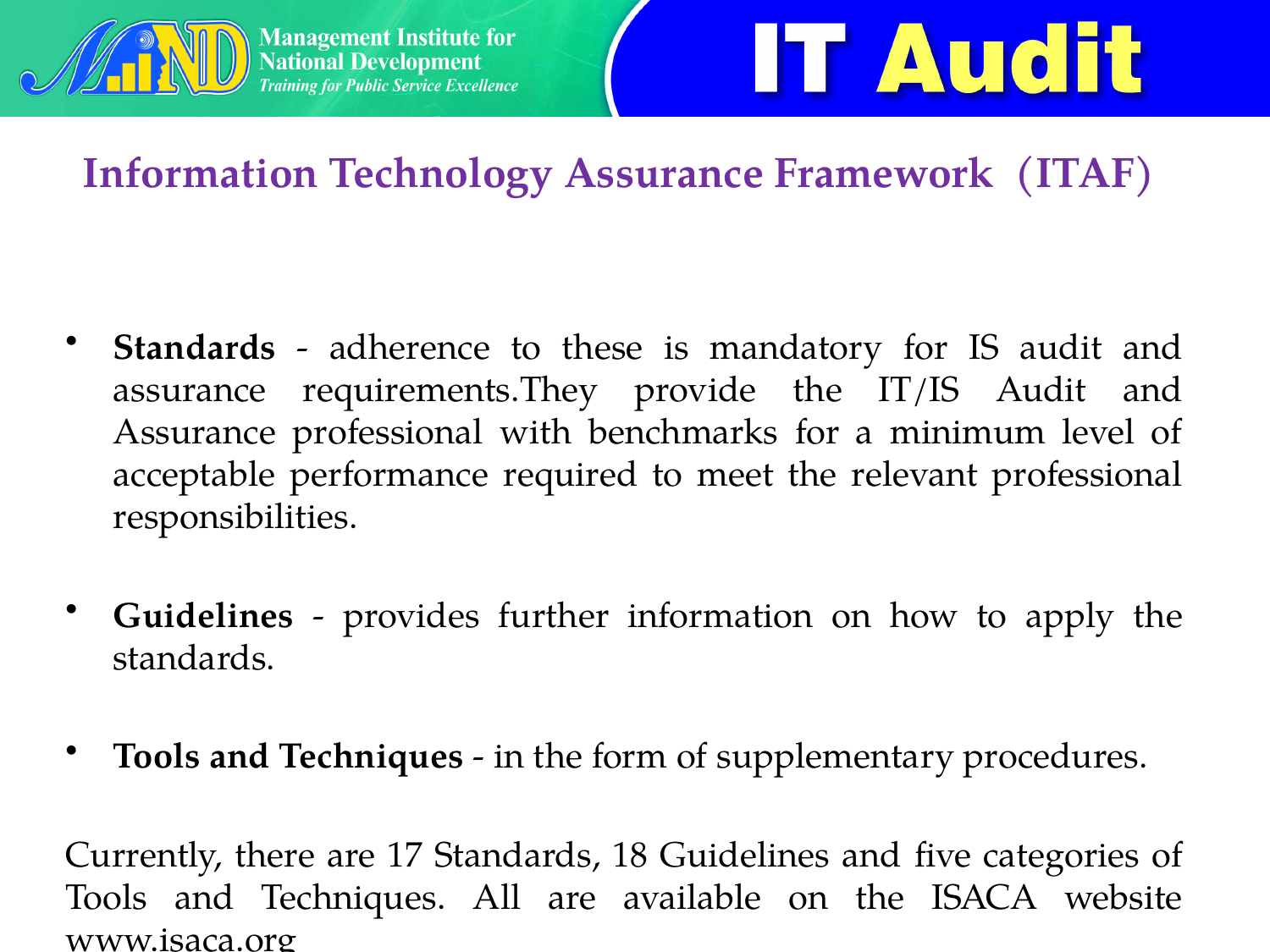

# Information Technology Assurance Framework  (ITAF)
Standards - adherence to these is mandatory for IS audit and assurance requirements.They provide the IT/IS Audit and Assurance professional with benchmarks for a minimum level of acceptable performance required to meet the relevant professional responsibilities.

Guidelines - provides further information on how to apply the standards.

Tools and Techniques - in the form of supplementary procedures.

Currently, there are 17 Standards, 18 Guidelines and five categories of Tools and Techniques. All are available on the ISACA website www.isaca.org